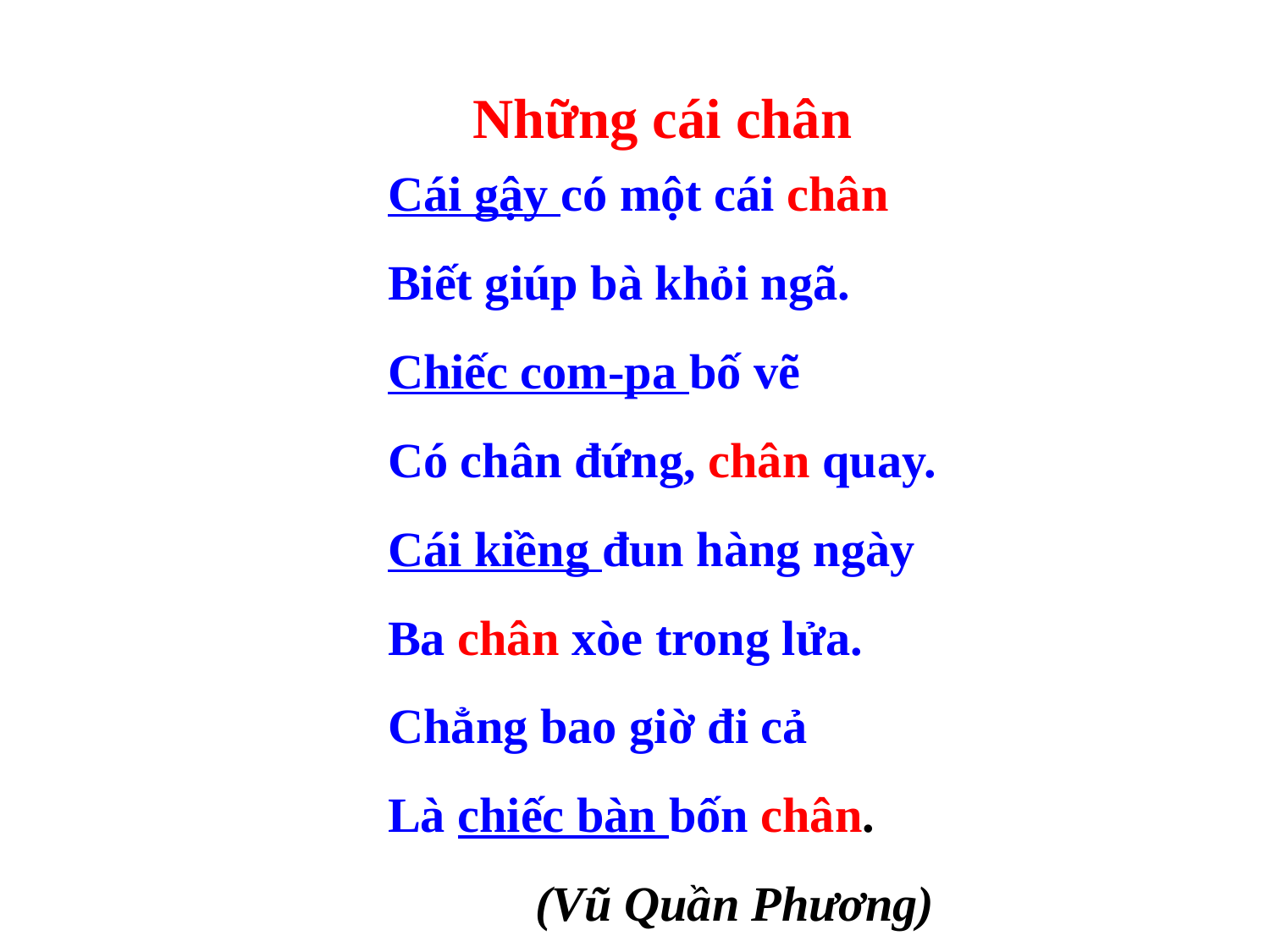

Những cái chân
Cái gậy có một cái chân
Biết giúp bà khỏi ngã.
Chiếc com-pa bố vẽ
Có chân đứng, chân quay.
Cái kiềng đun hàng ngày
Ba chân xòe trong lửa.
Chẳng bao giờ đi cả
Là chiếc bàn bốn chân.
            (Vũ Quần Phương)